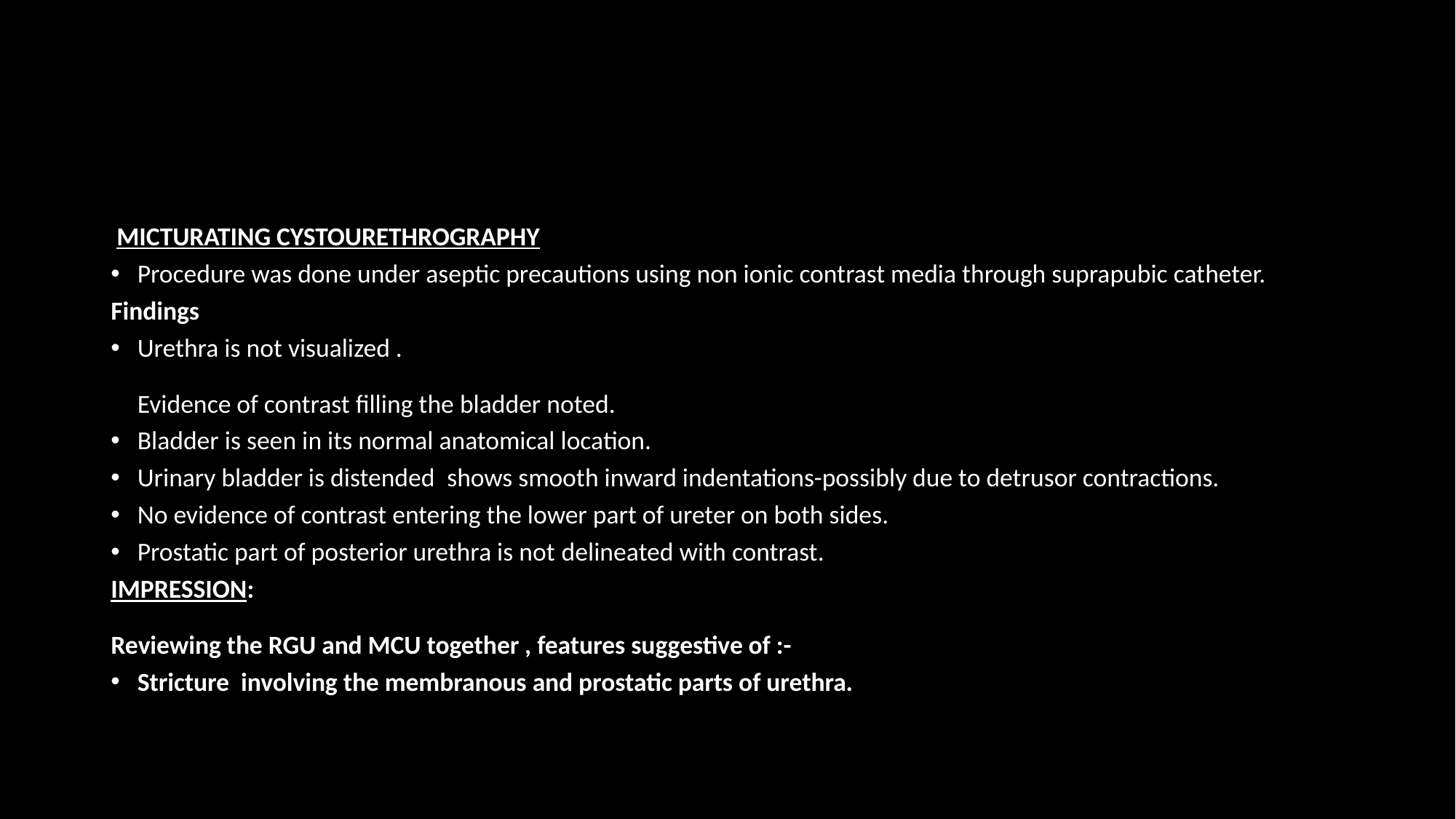

#
 MICTURATING CYSTOURETHROGRAPHY
Procedure was done under aseptic precautions using non ionic contrast media through suprapubic catheter.
Findings
Urethra is not visualized .
Evidence of contrast filling the bladder noted.
Bladder is seen in its normal anatomical location.
Urinary bladder is distended  shows smooth inward indentations-possibly due to detrusor contractions.
No evidence of contrast entering the lower part of ureter on both sides.
Prostatic part of posterior urethra is not delineated with contrast.
IMPRESSION:
Reviewing the RGU and MCU together , features suggestive of :-
Stricture  involving the membranous and prostatic parts of urethra.